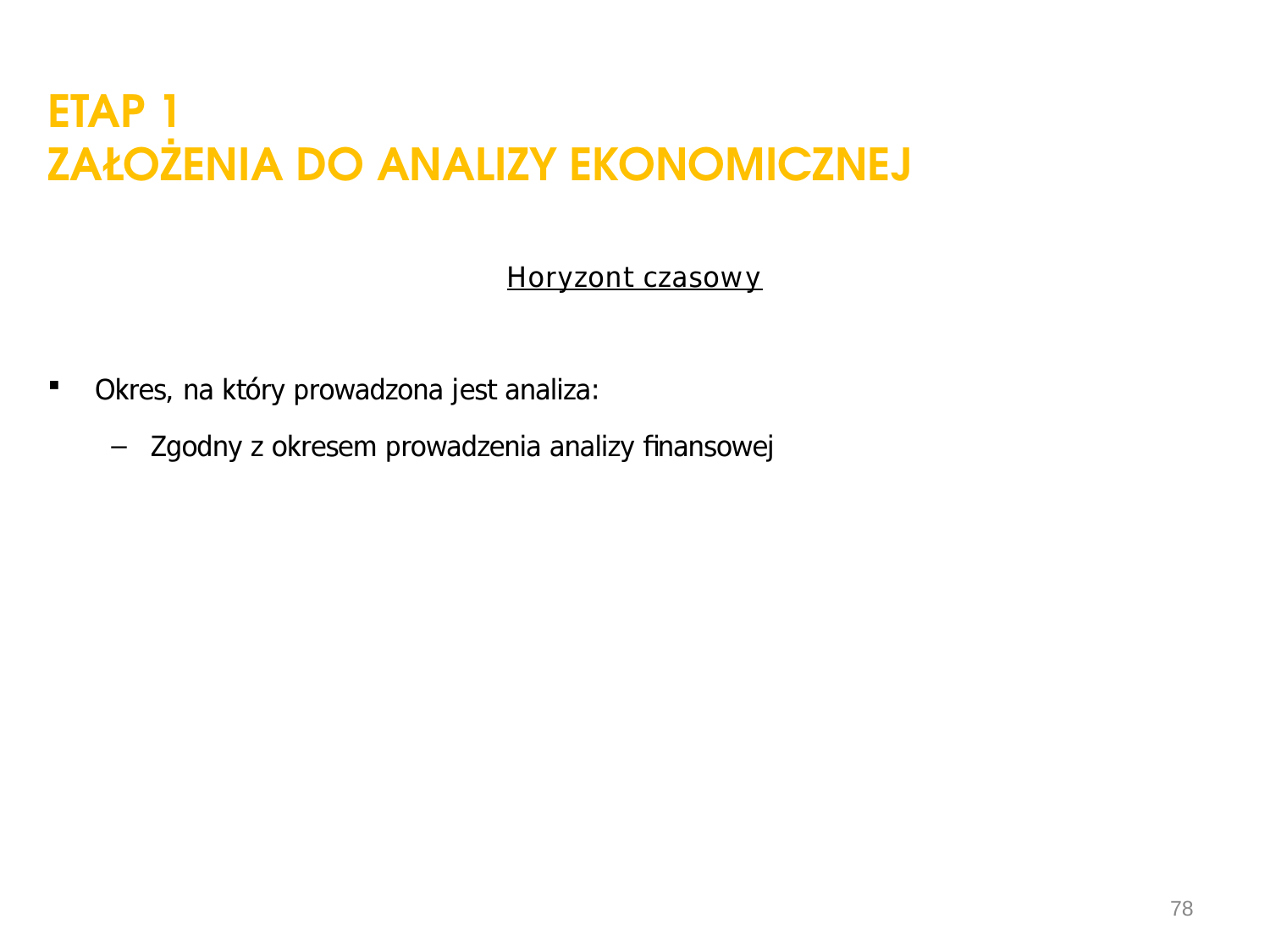

# ETAP 1 ZAŁOŻENIA DO ANALIZY EKONOMICZNEJ
Horyzont czasowy

Okres, na który prowadzona jest analiza:
Zgodny z okresem prowadzenia analizy finansowej
78